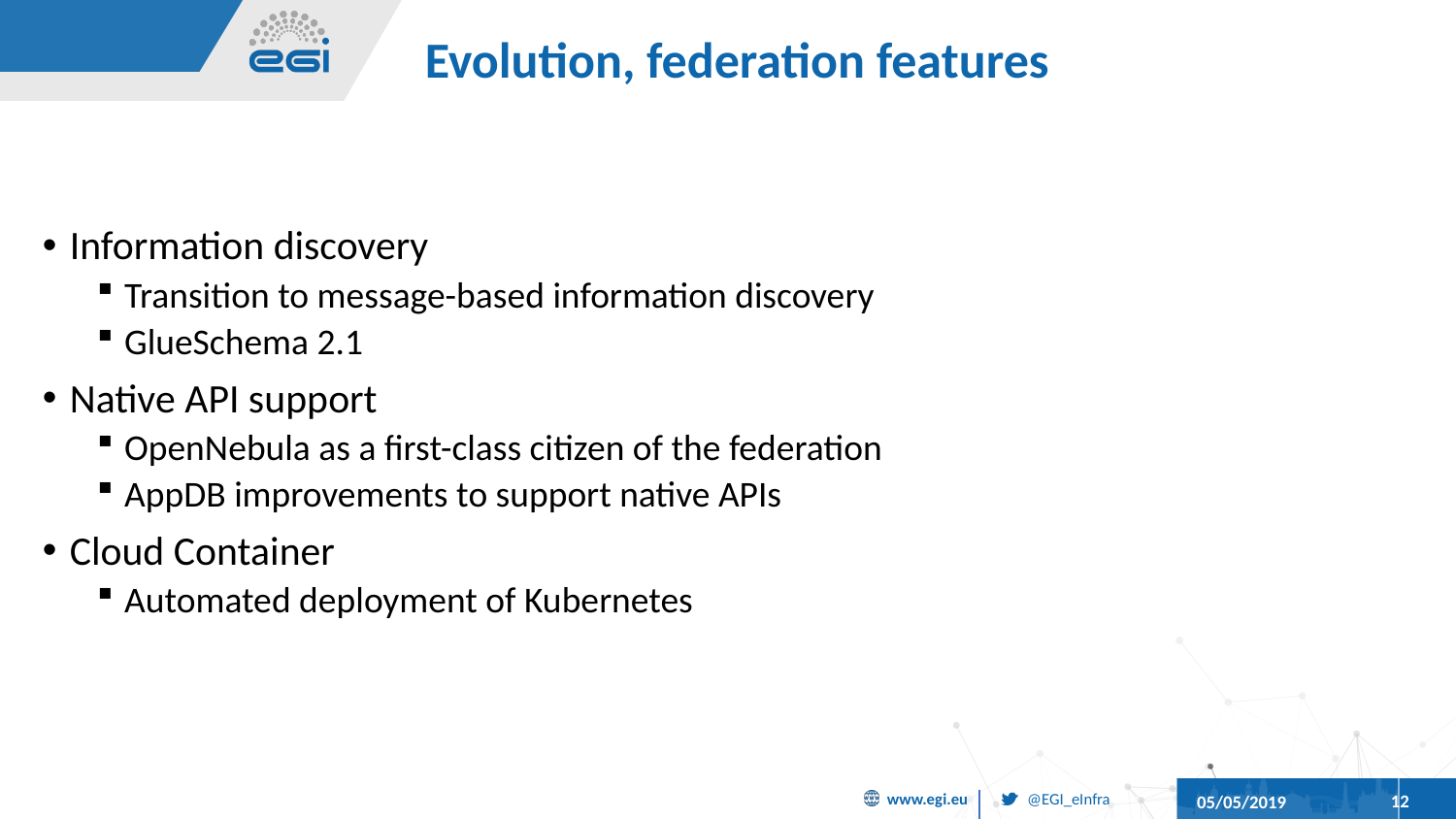

# Evolution, federation features

Information discovery
Transition to message-based information discovery
GlueSchema 2.1
Native API support
OpenNebula as a first-class citizen of the federation
AppDB improvements to support native APIs
Cloud Container
Automated deployment of Kubernetes